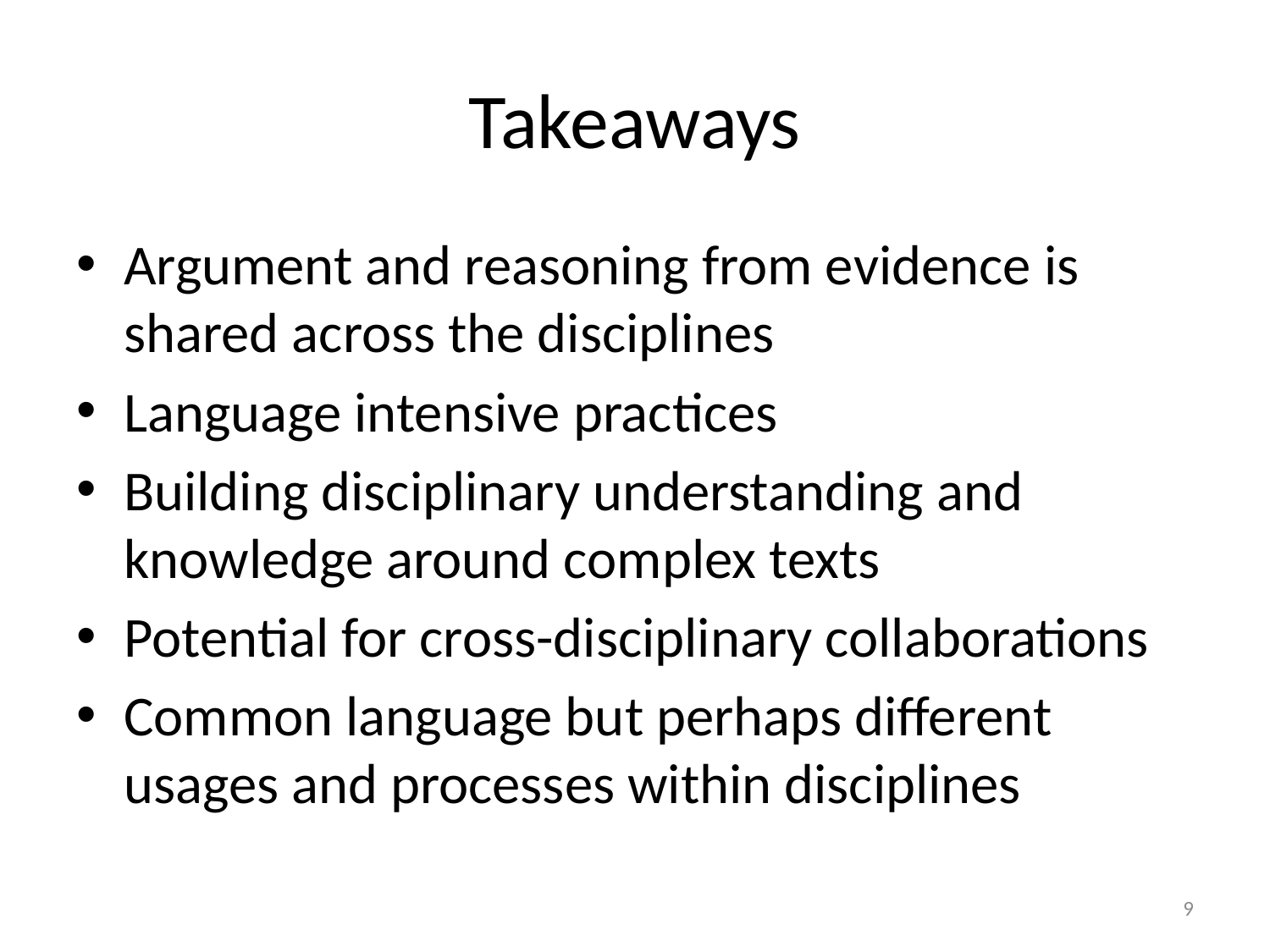

# Takeaways
Argument and reasoning from evidence is  shared across the disciplines
Language intensive practices
Building disciplinary understanding and knowledge around complex texts
Potential for cross-disciplinary collaborations
Common language but perhaps different usages and processes within disciplines

9